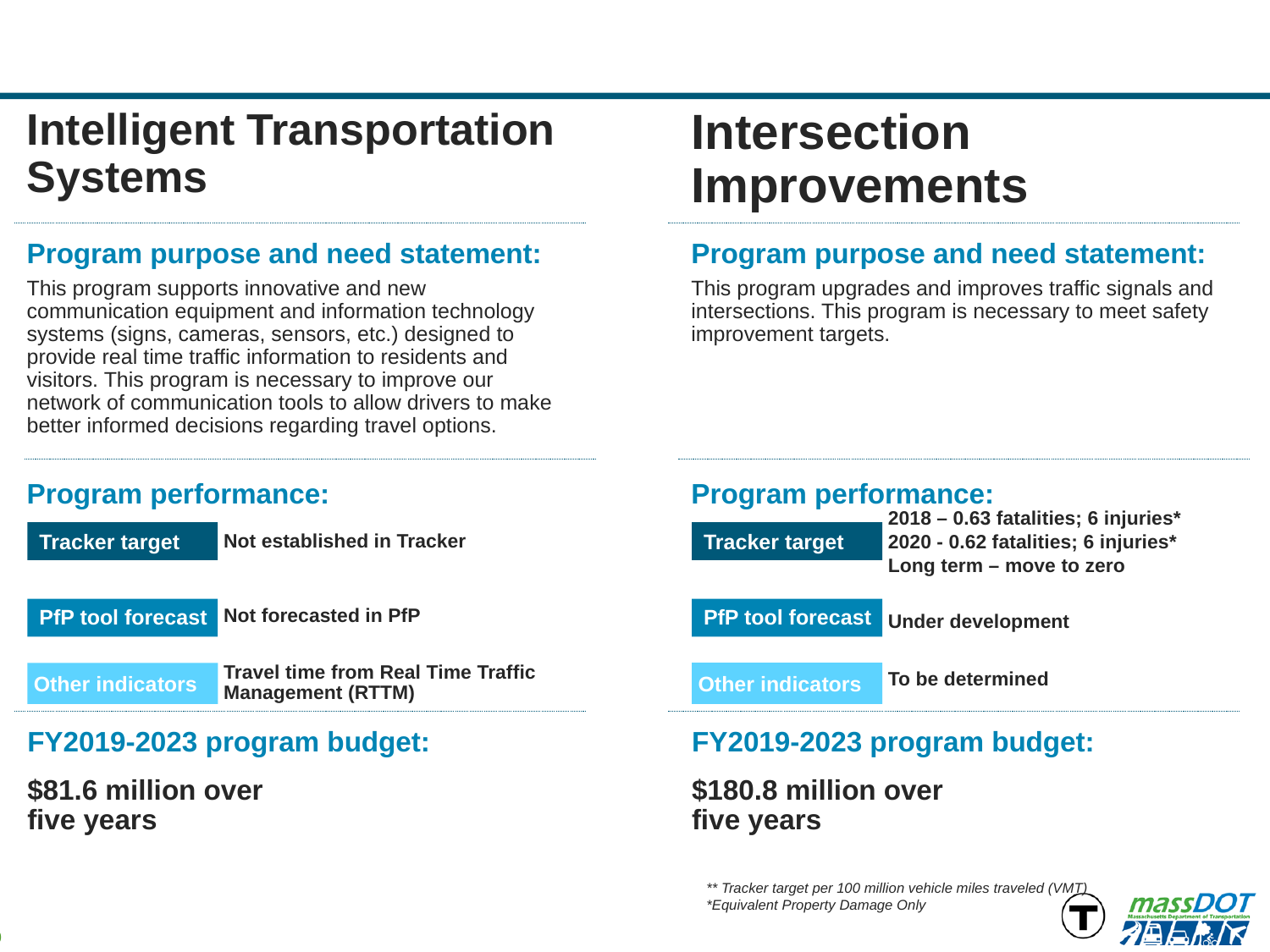

Intelligent Transportation Systems
Intersection Improvements
Program purpose and need statement:
Program purpose and need statement:
This program supports innovative and new communication equipment and information technology systems (signs, cameras, sensors, etc.) designed to provide real time traffic information to residents and visitors. This program is necessary to improve our network of communication tools to allow drivers to make better informed decisions regarding travel options.
This program upgrades and improves traffic signals and intersections. This program is necessary to meet safety improvement targets.
Program performance:
Program performance:
2018 – 0.63 fatalities; 6 injuries*
2020 - 0.62 fatalities; 6 injuries*
Long term – move to zero
Tracker target

Tracker target

Not established in Tracker
Under development
PfP tool forecast

PfP tool forecast

Not forecasted in PfP
To be determined
Other indicators
Other indicators
Travel time from Real Time Traffic Management (RTTM)
FY2019-2023 program budget:
FY2019-2023 program budget:
$81.6 million over
five years
$180.8 million over
five years
** Tracker target per 100 million vehicle miles traveled (VMT)
*Equivalent Property Damage Only